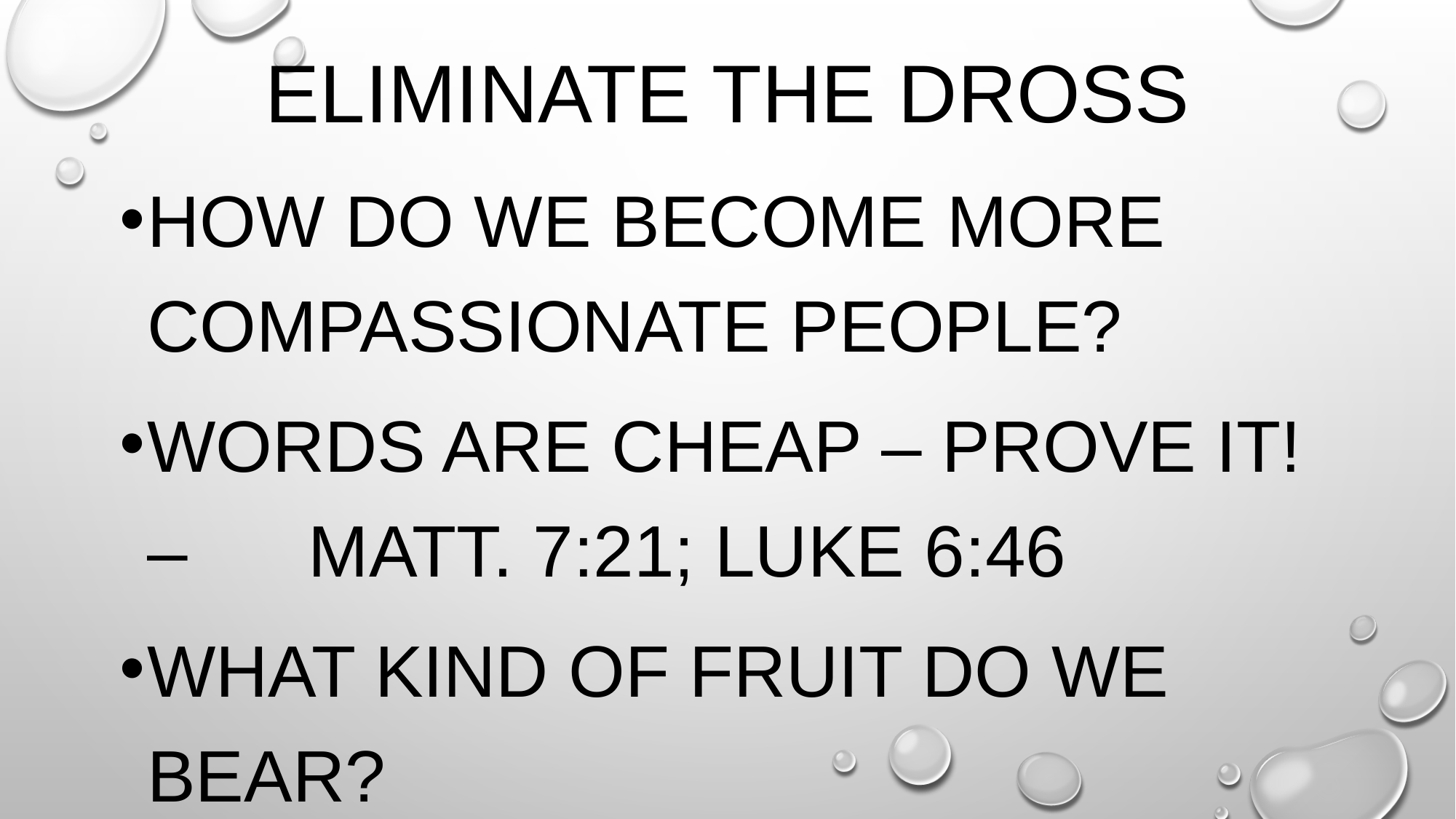

# Eliminate the dross
How do we become more compassionate people?
Words are cheap – prove it! –      matt. 7:21; Luke 6:46
What kind of fruit do we bear?